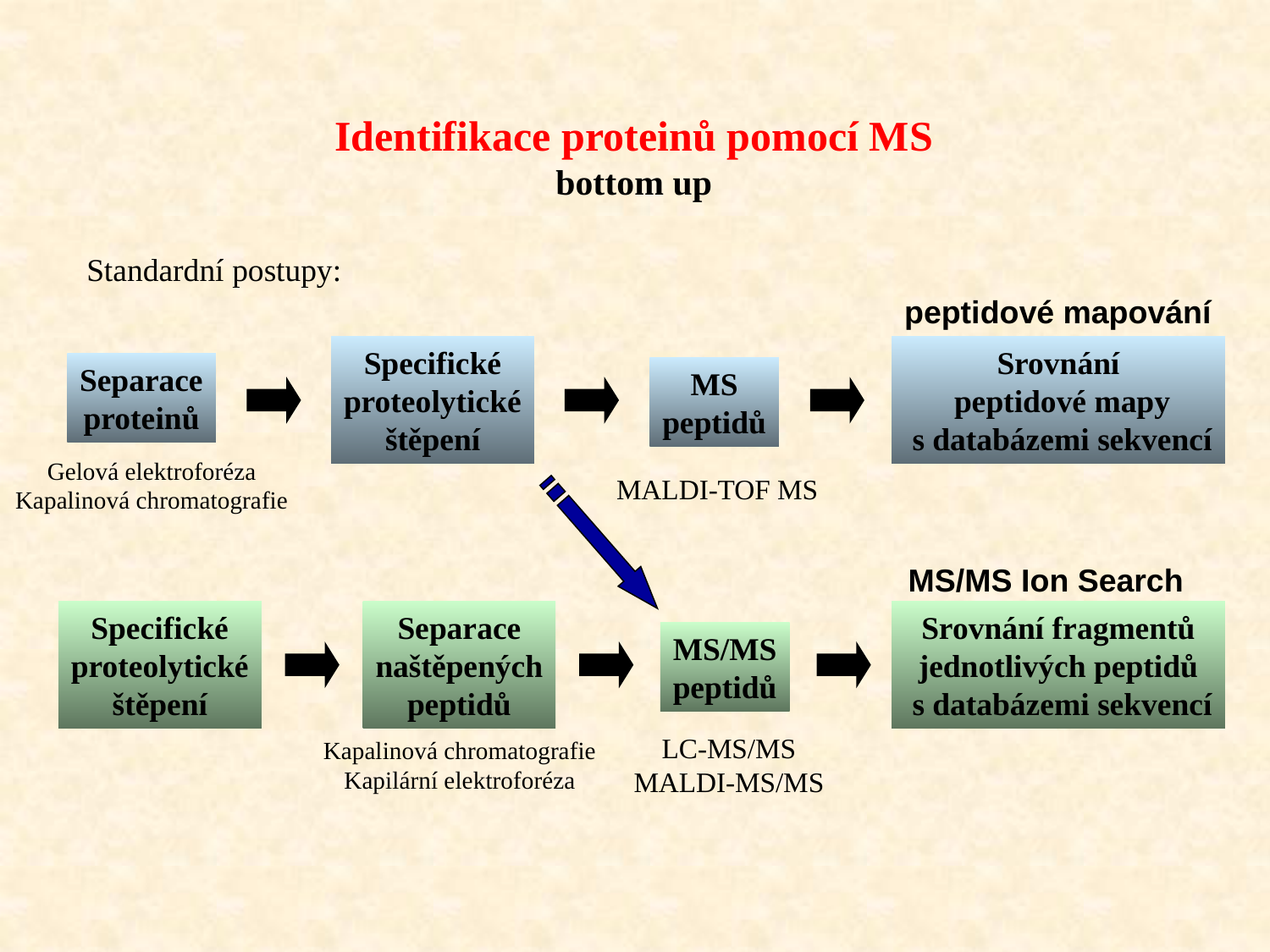

Identifikace proteinů pomocí MS
bottom up
Standardní postupy:
peptidové mapování
Srovnání
 peptidové mapy
 s databázemi sekvencí
Specifické
proteolytické
štěpení
Separace
proteinů
MS
peptidů

Gelová elektroforéza
Kapalinová chromatografie
MALDI-TOF MS

MS/MS Ion Search
Specifické
proteolytické
štěpení
Separace
naštěpených
peptidů
Srovnání fragmentů
jednotlivých peptidů
 s databázemi sekvencí
MS/MS
peptidů

LC-MS/MS
MALDI-MS/MS
Kapalinová chromatografie
Kapilární elektroforéza